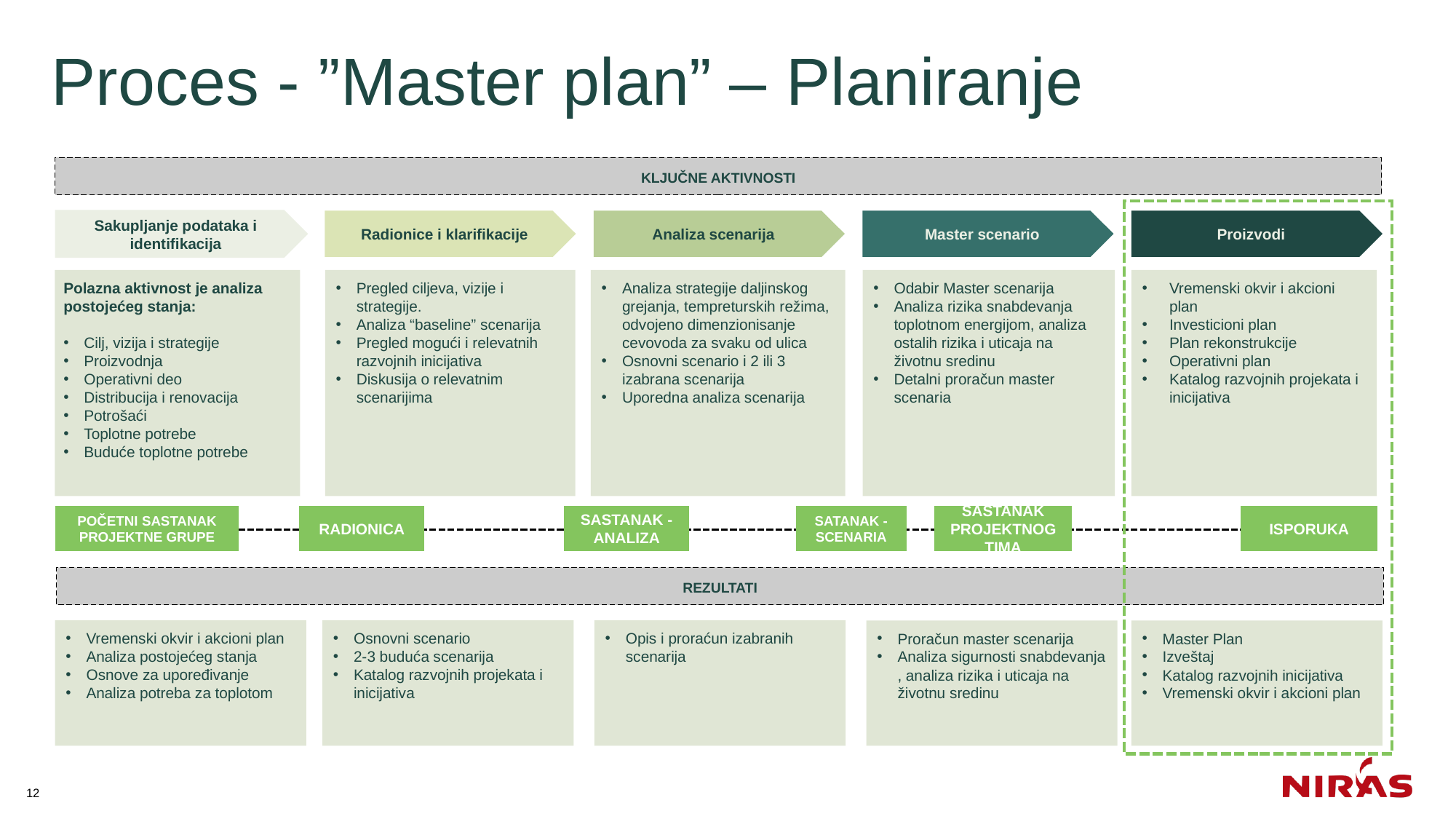

# Proces - ”Master plan” – Planiranje
KLJUČNE AKTIVNOSTI

Sakupljanje podataka i identifikacija
Radionice i klarifikacije
Analiza scenarija
Master scenario
Proizvodi
Vremenski okvir i akcioni plan
Investicioni plan
Plan rekonstrukcije
Operativni plan
Katalog razvojnih projekata i inicijativa
Polazna aktivnost je analiza postojećeg stanja:

Cilj, vizija i strategije
Proizvodnja
Operativni deo
Distribucija i renovacija
Potrošaći
Toplotne potrebe
Buduće toplotne potrebe
Analiza strategije daljinskog grejanja, tempreturskih režima, odvojeno dimenzionisanje cevovoda za svaku od ulica
Osnovni scenario i 2 ili 3 izabrana scenarija
Uporedna analiza scenarija
Pregled ciljeva, vizije i strategije.
Analiza “baseline” scenarija
Pregled mogući i relevatnih razvojnih inicijativa
Diskusija o relevatnim scenarijima
Odabir Master scenarija
Analiza rizika snabdevanja toplotnom energijom, analiza ostalih rizika i uticaja na životnu sredinu
Detalni proračun master scenaria
POČETNI SASTANAK PROJEKTNE GRUPE
RADIONICA
SASTANAK -ANALIZA
SATANAK -SCENARIA
SASTANAK PROJEKTNOG TIMA
ISPORUKA
REZULTATI
Osnovni scenario
2-3 buduća scenarija
Katalog razvojnih projekata i inicijativa
Opis i proraćun izabranih scenarija
Vremenski okvir i akcioni plan
Analiza postojećeg stanja
Osnove za upoređivanje
Analiza potreba za toplotom
Proračun master scenarija
Analiza sigurnosti snabdevanja , analiza rizika i uticaja na životnu sredinu
Master Plan
Izveštaj
Katalog razvojnih inicijativa
Vremenski okvir i akcioni plan
12